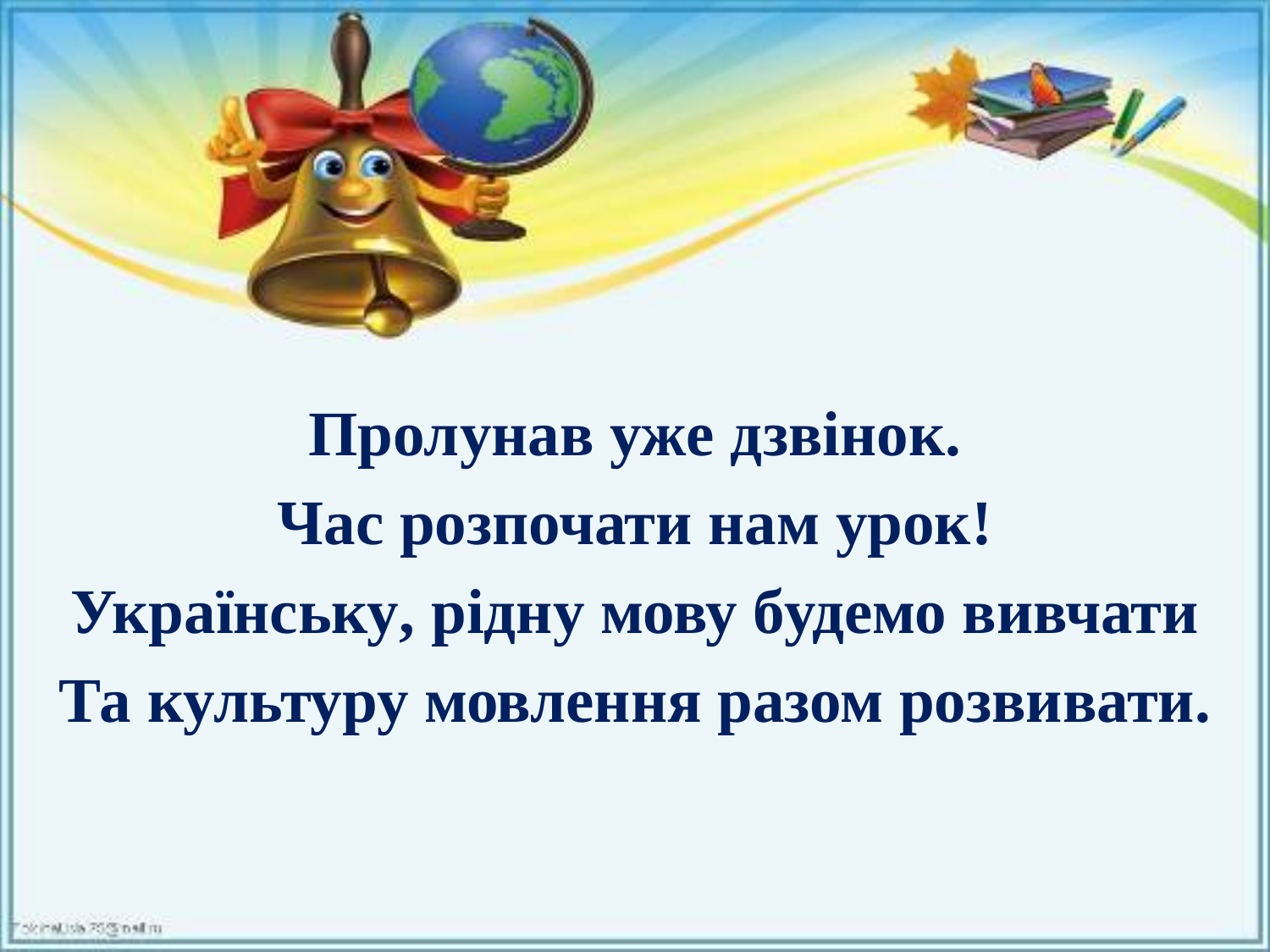

#
Пролунав уже дзвінок.
Час розпочати нам урок!
Українську, рідну мову будемо вивчати
Та культуру мовлення разом розвивати.